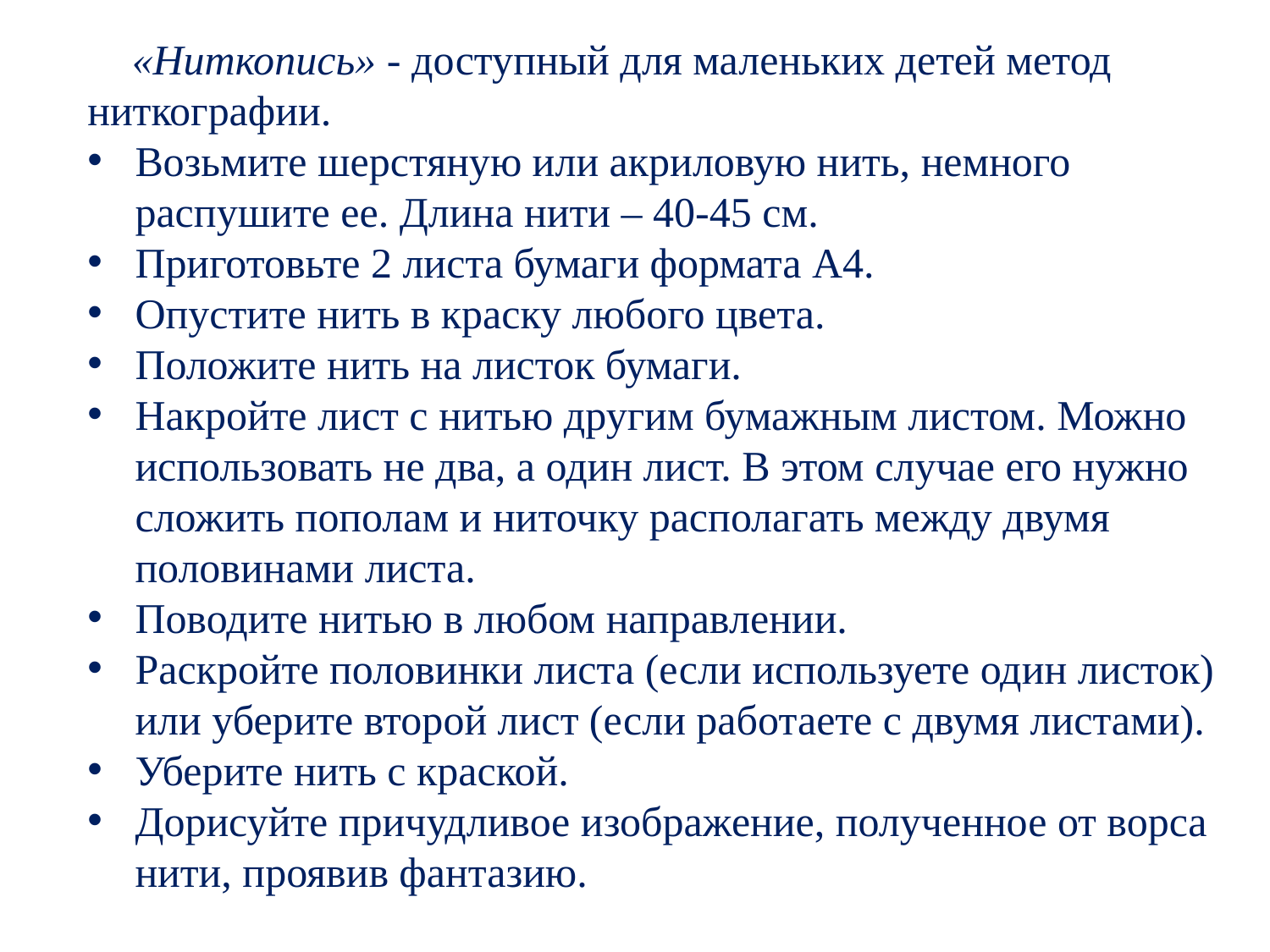

«Ниткопись» - доступный для маленьких детей метод ниткографии.
Возьмите шерстяную или акриловую нить, немного распушите ее. Длина нити – 40-45 см.
Приготовьте 2 листа бумаги формата А4.
Опустите нить в краску любого цвета.
Положите нить на листок бумаги.
Накройте лист с нитью другим бумажным листом. Можно использовать не два, а один лист. В этом случае его нужно сложить пополам и ниточку располагать между двумя половинами листа.
Поводите нитью в любом направлении.
Раскройте половинки листа (если используете один листок) или уберите второй лист (если работаете с двумя листами).
Уберите нить с краской.
Дорисуйте причудливое изображение, полученное от ворса нити, проявив фантазию.